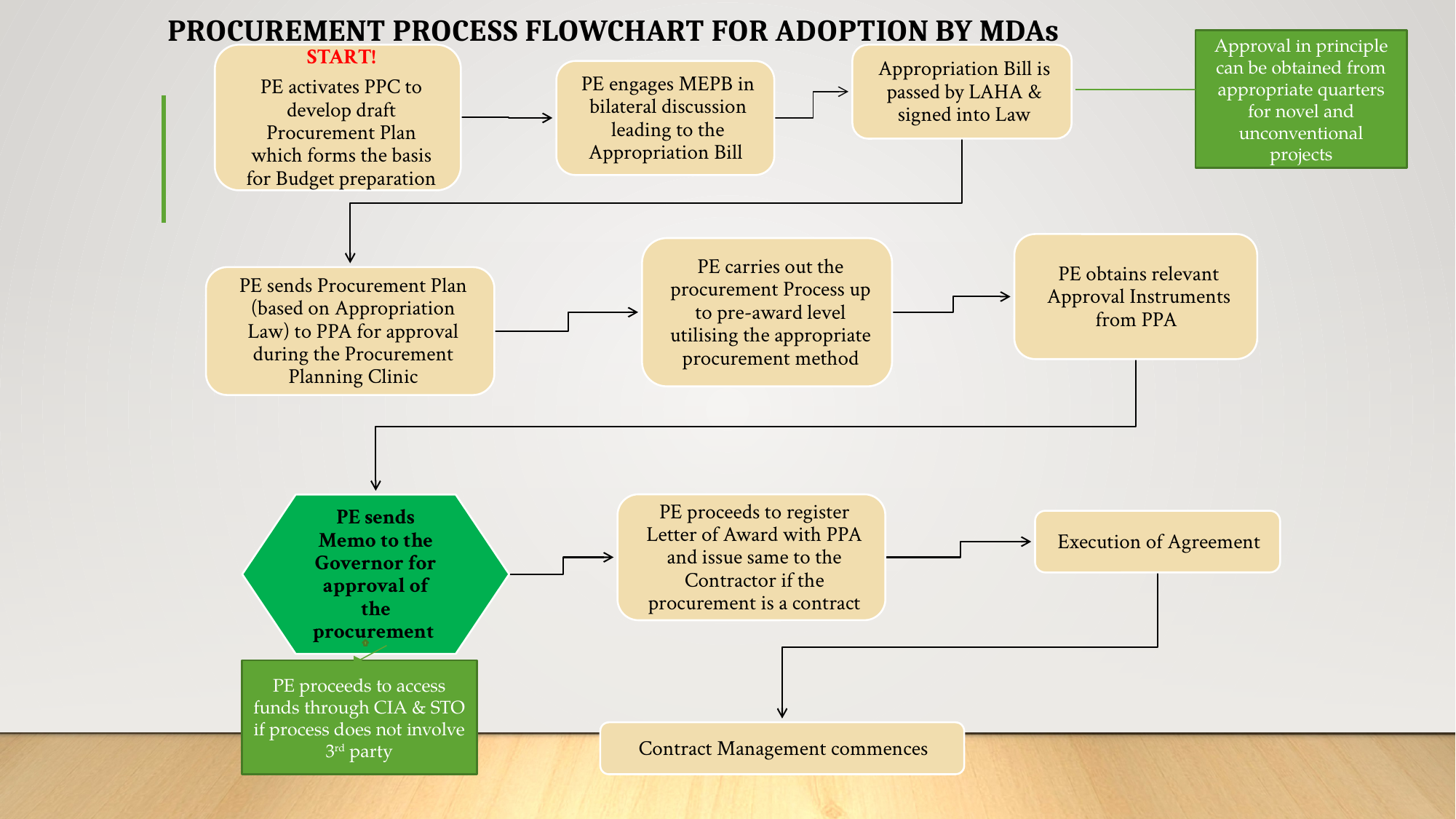

PROCUREMENT PROCESS FLOWCHART FOR ADOPTION BY MDAs
Approval in principle can be obtained from appropriate quarters for novel and unconventional projects

START!
PE activates PPC to develop draft Procurement Plan which forms the basis for Budget preparation

PE engages MEPB in bilateral discussion leading to the Appropriation Bill

Appropriation Bill is passed by LAHA & signed into Law

PE sends Procurement Plan (based on Appropriation Law) to PPA for approval during the Procurement Planning Clinic

PE carries out the procurement Process up to pre-award level utilising the appropriate procurement method

PE obtains relevant Approval Instruments from PPA

PE sends Memo to the Governor for approval of the procurement

PE proceeds to register Letter of Award with PPA and issue same to the Contractor if the procurement is a contract

Execution of Agreement
Contract Management commences

PE proceeds to access funds through CIA & STO if process does not involve 3rd party